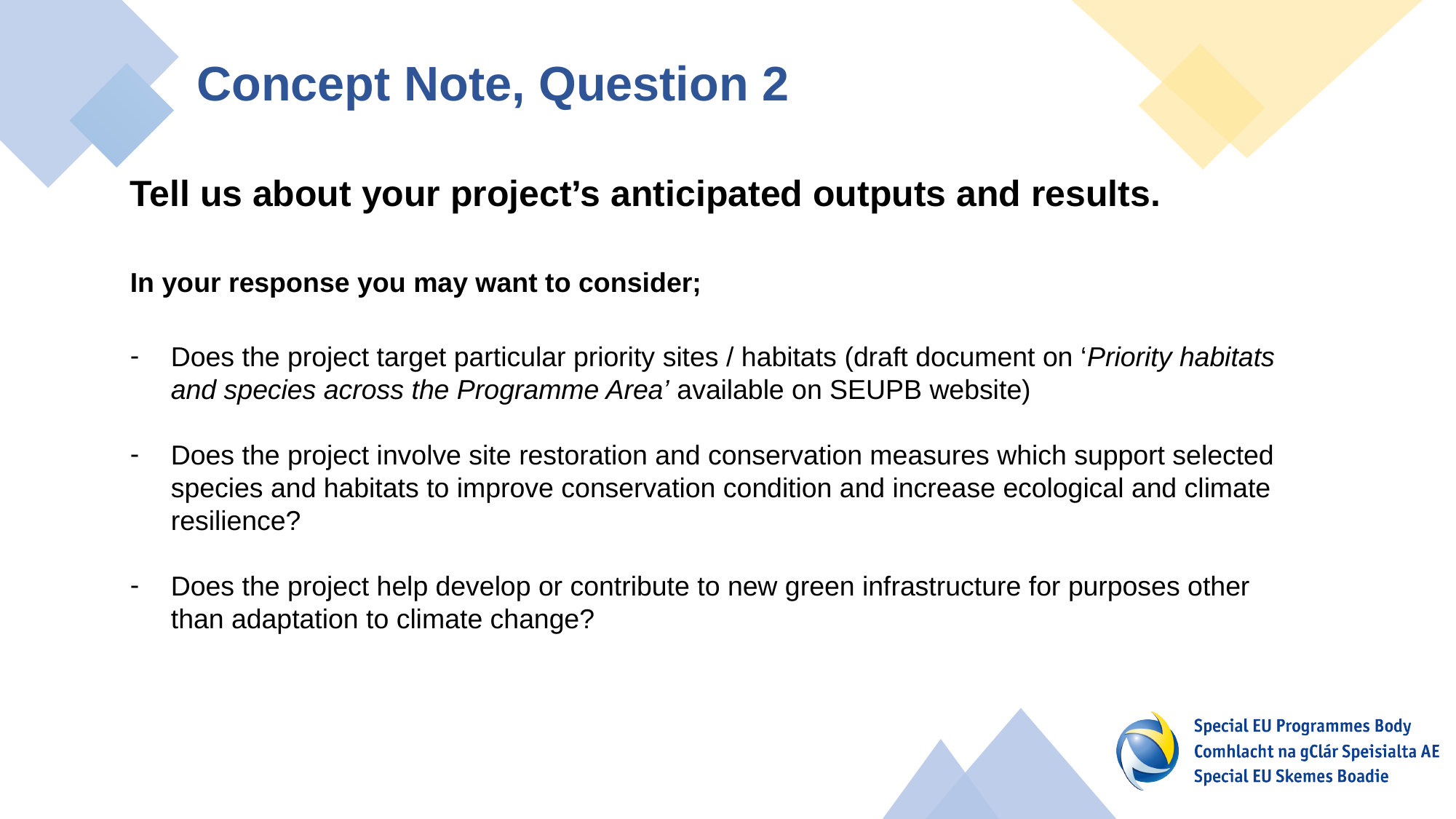

Concept Note, Question 2
Tell us about your project’s anticipated outputs and results.

In your response you may want to consider;

Does the project target particular priority sites / habitats (draft document on ‘Priority habitats and species across the Programme Area’ available on SEUPB website)
Does the project involve site restoration and conservation measures which support selected species and habitats to improve conservation condition and increase ecological and climate resilience?
Does the project help develop or contribute to new green infrastructure for purposes other than adaptation to climate change?